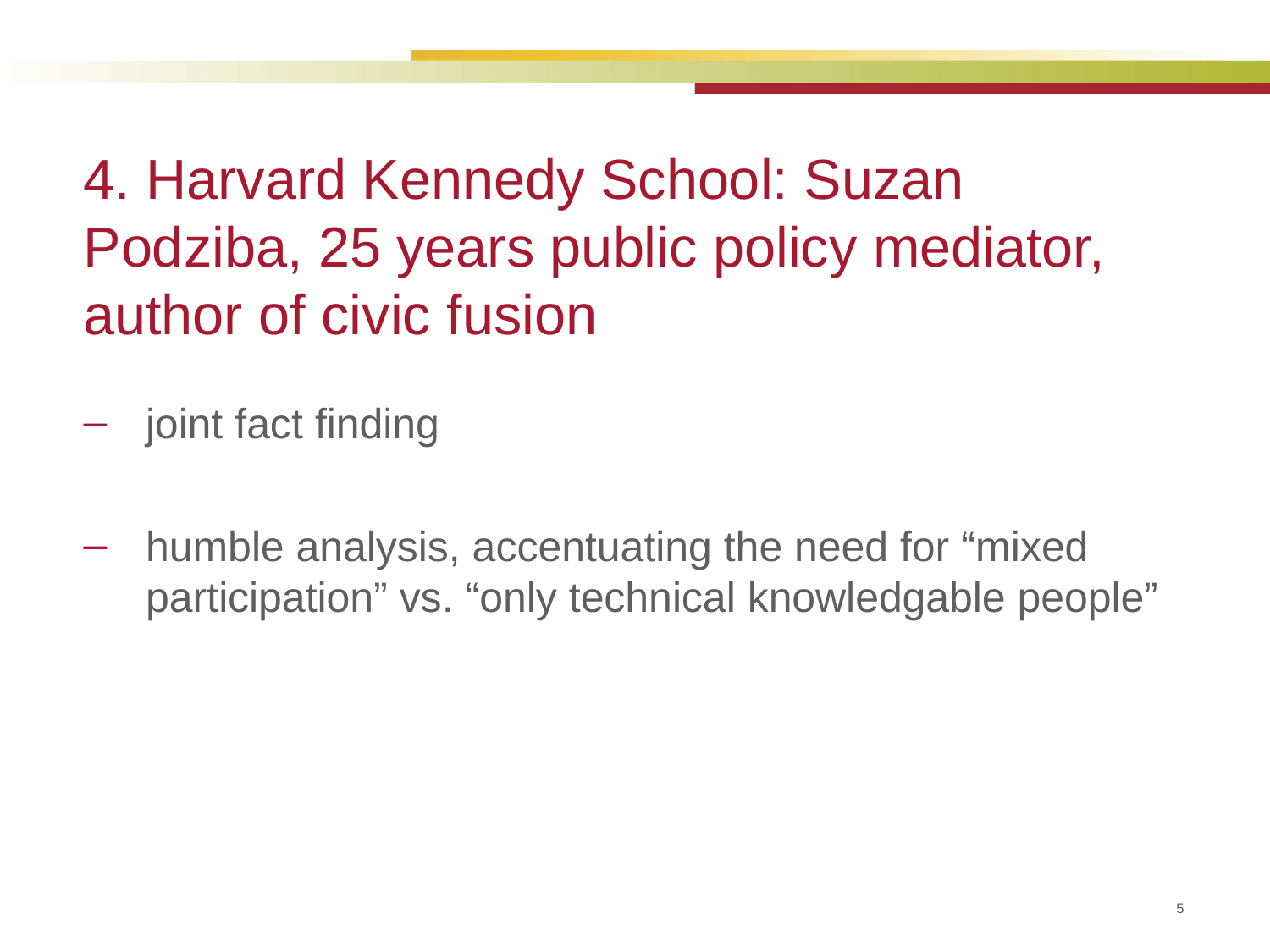

# 4. Harvard Kennedy School: Suzan Podziba, 25 years public policy mediator, author of civic fusion
joint fact finding

humble analysis, accentuating the need for “mixed participation” vs. “only technical knowledgable people”

5